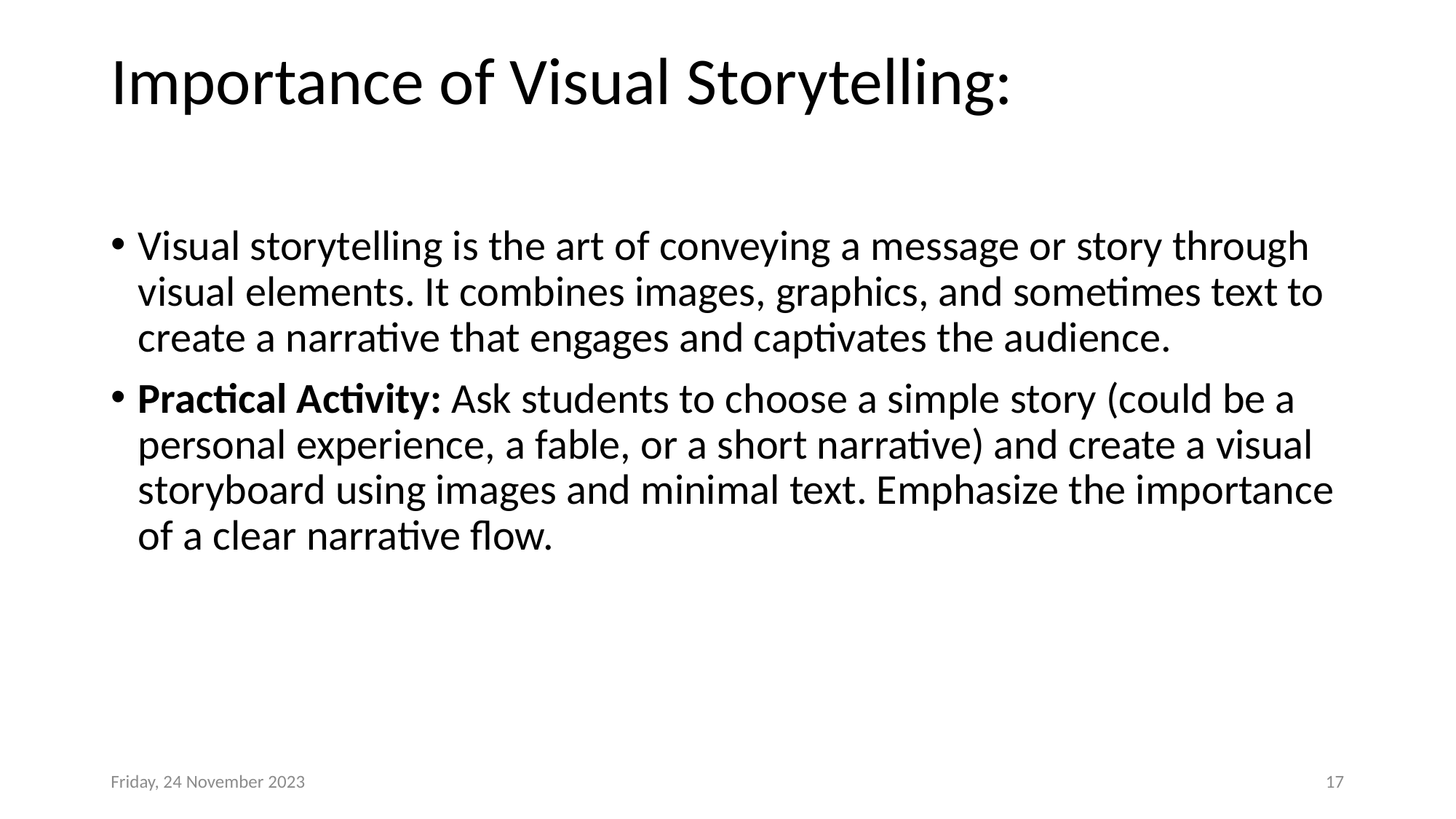

# Importance of Visual Storytelling:
Visual storytelling is the art of conveying a message or story through visual elements. It combines images, graphics, and sometimes text to create a narrative that engages and captivates the audience.
Practical Activity: Ask students to choose a simple story (could be a personal experience, a fable, or a short narrative) and create a visual storyboard using images and minimal text. Emphasize the importance of a clear narrative flow.

Friday, 24 November 2023
17